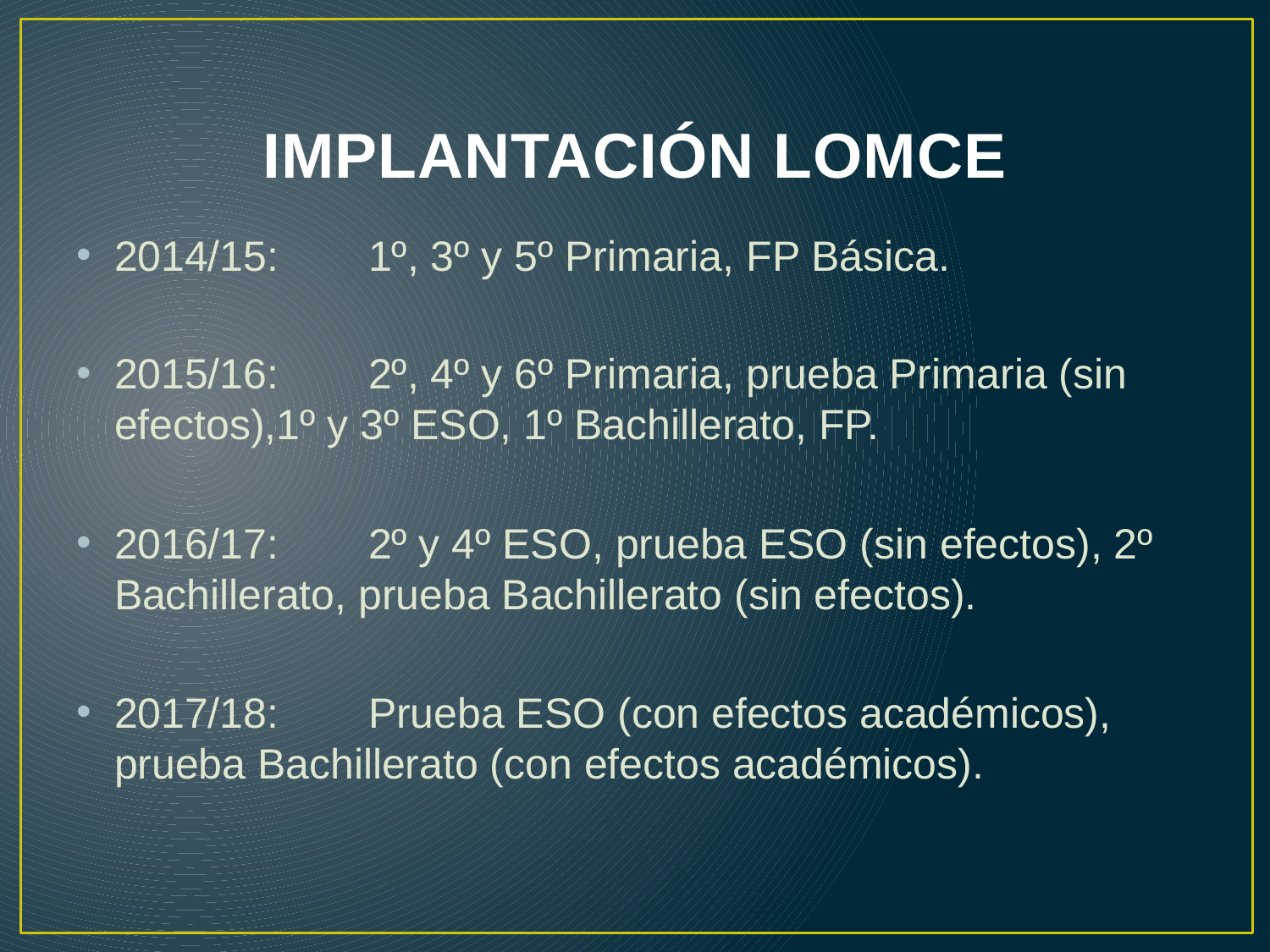

# IMPLANTACIÓN LOMCE
2014/15: 	1º, 3º y 5º Primaria, FP Básica.

2015/16: 	2º, 4º y 6º Primaria, prueba Primaria (sin efectos),1º y 3º ESO, 1º Bachillerato, FP.

2016/17: 	2º y 4º ESO, prueba ESO (sin efectos), 2º Bachillerato, prueba Bachillerato (sin efectos).

2017/18:	Prueba ESO (con efectos académicos), prueba Bachillerato (con efectos académicos).